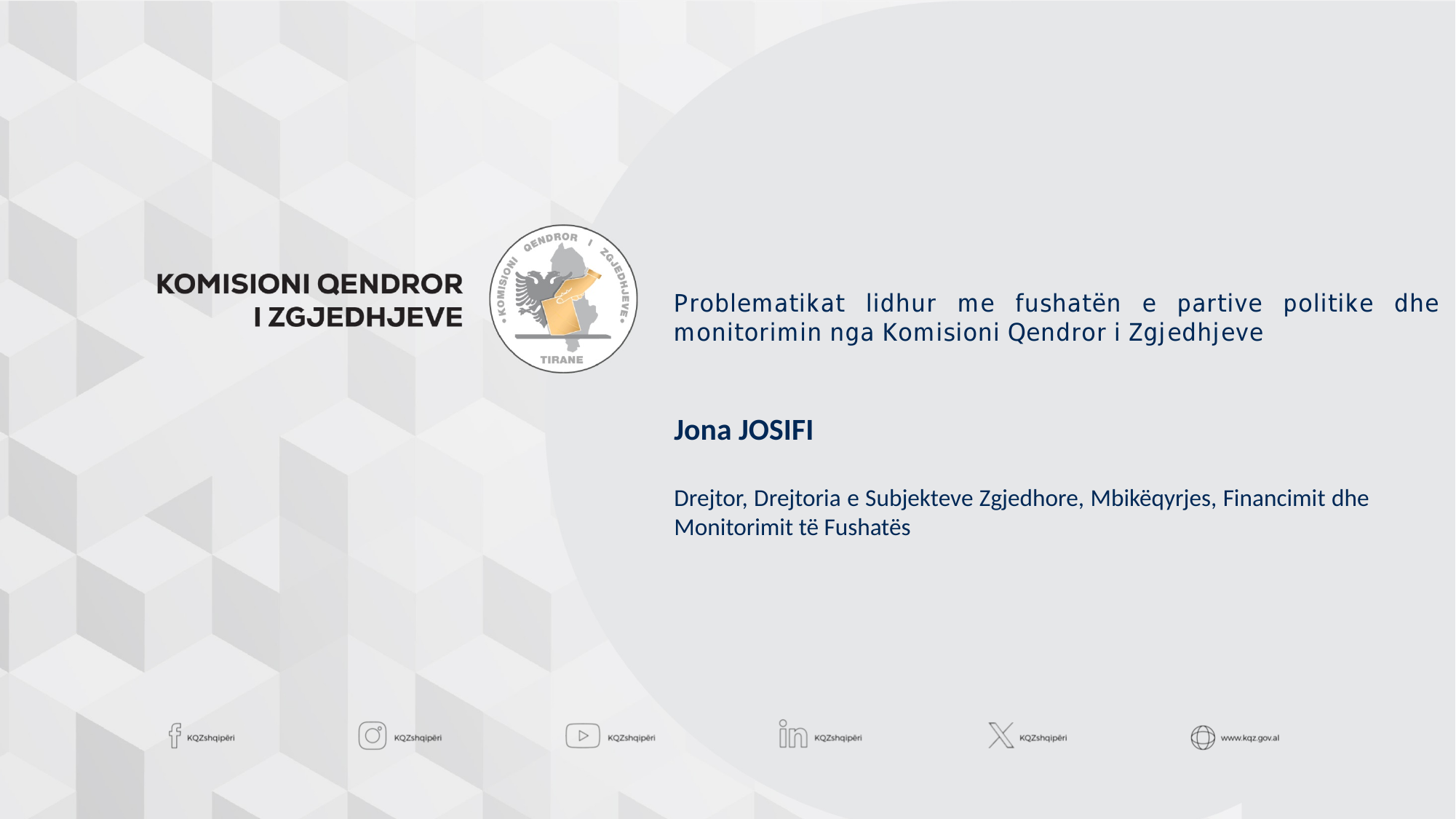

Problematikat lidhur me fushatën e partive politike dhe monitorimin nga Komisioni Qendror i Zgjedhjeve
Jona JOSIFI

Drejtor, Drejtoria e Subjekteve Zgjedhore, Mbikëqyrjes, Financimit dhe Monitorimit të Fushatës